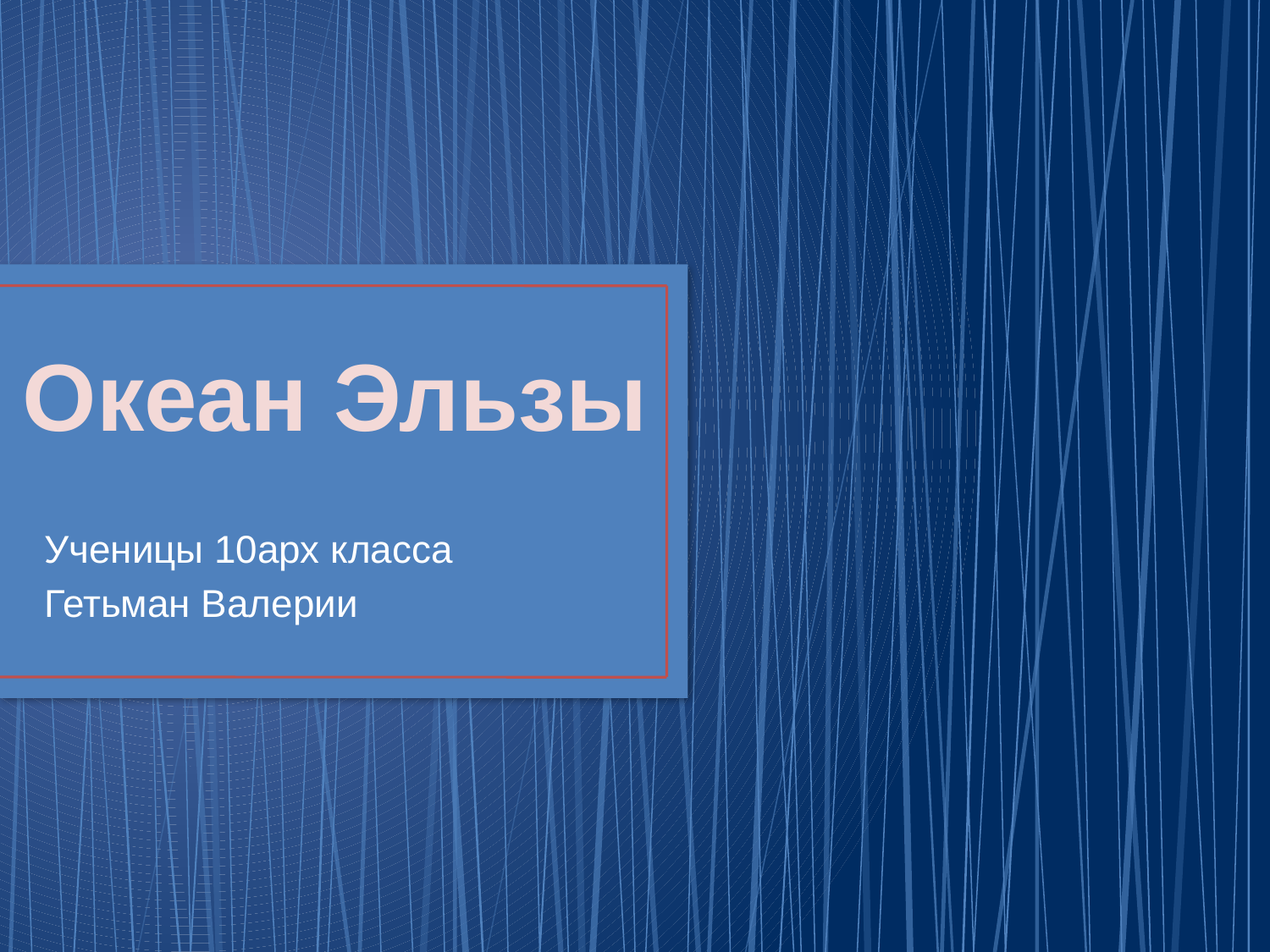

Океан Эльзы
Ученицы 10арх класса
Гетьман Валерии